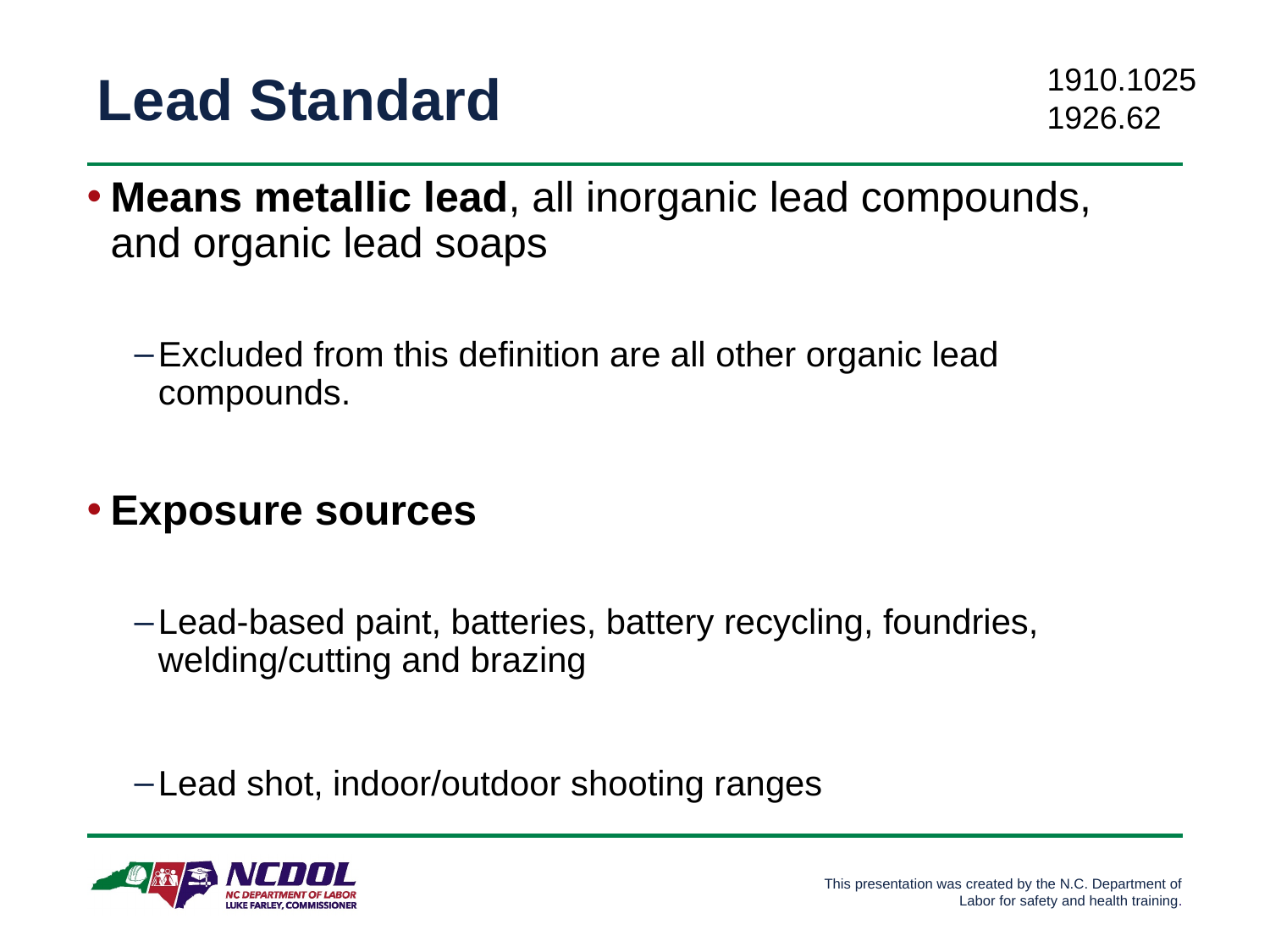

1910.1025
1926.62
# Lead Standard
Means metallic lead, all inorganic lead compounds, and organic lead soaps

Excluded from this definition are all other organic lead compounds.

Exposure sources

Lead-based paint, batteries, battery recycling, foundries, welding/cutting and brazing

Lead shot, indoor/outdoor shooting ranges